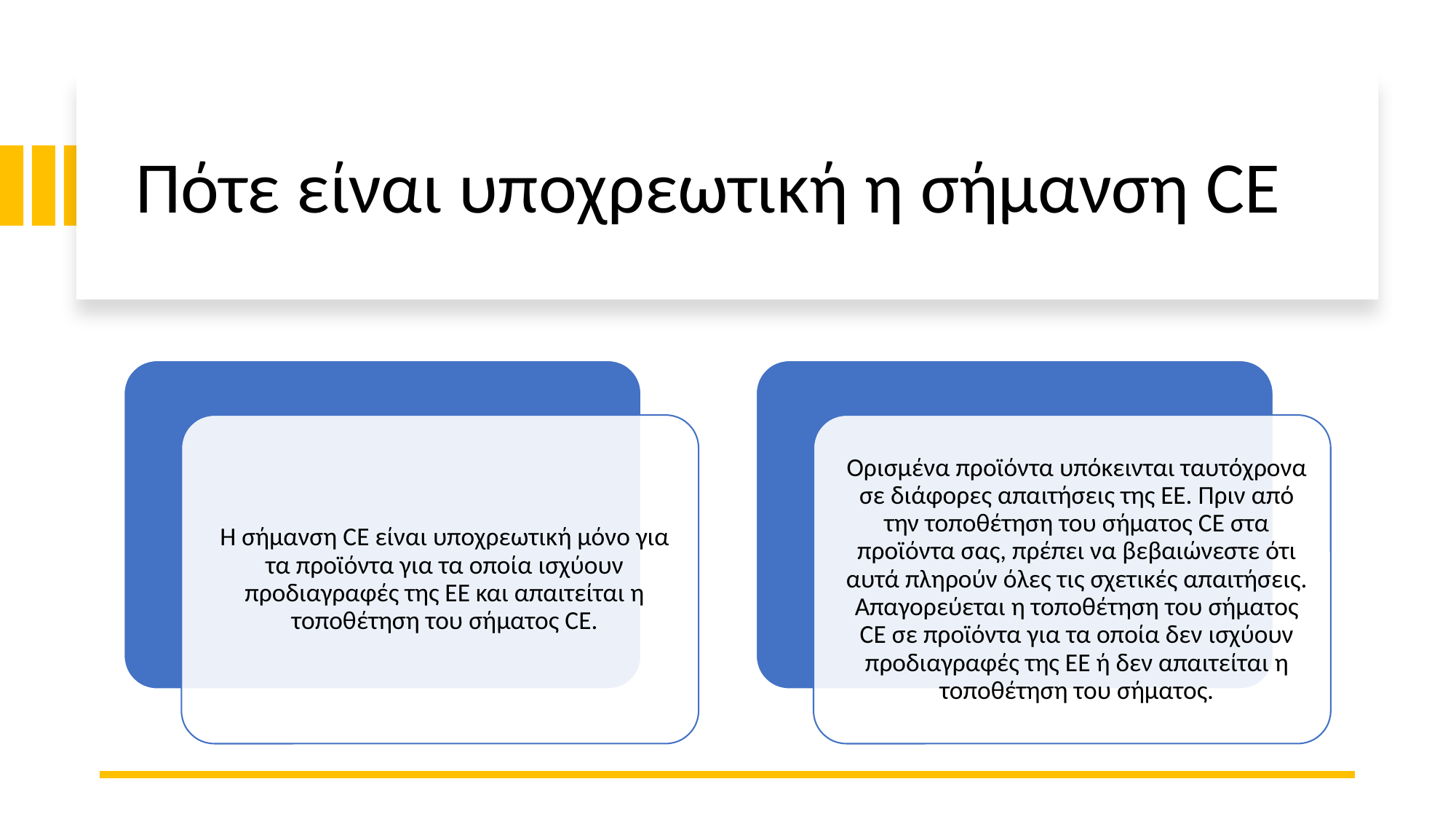

# Πότε είναι υποχρεωτική η σήμανση CE

Η σήμανση CE είναι υποχρεωτική μόνο για τα προϊόντα για τα οποία ισχύουν προδιαγραφές της ΕΕ και απαιτείται η τοποθέτηση του σήματος CE.
Ορισμένα προϊόντα υπόκεινται ταυτόχρονα σε διάφορες απαιτήσεις της ΕΕ. Πριν από την τοποθέτηση του σήματος CE στα προϊόντα σας, πρέπει να βεβαιώνεστε ότι αυτά πληρούν όλες τις σχετικές απαιτήσεις. Απαγορεύεται η τοποθέτηση του σήματος CE σε προϊόντα για τα οποία δεν ισχύουν προδιαγραφές της ΕΕ ή δεν απαιτείται η τοποθέτηση του σήματος.